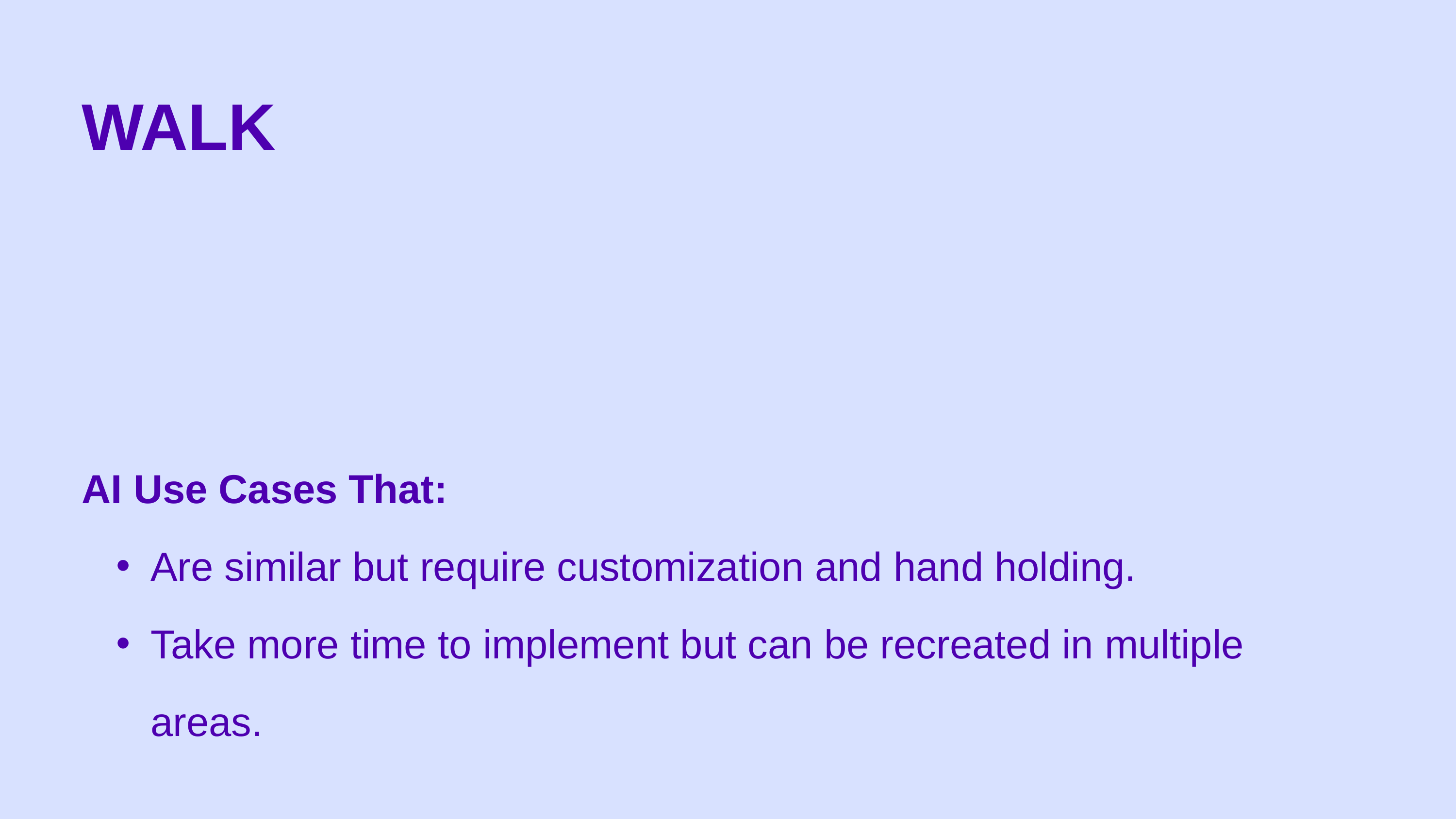

WALK
AI Use Cases That:
Are similar but require customization and hand holding.
Take more time to implement but can be recreated in multiple areas.